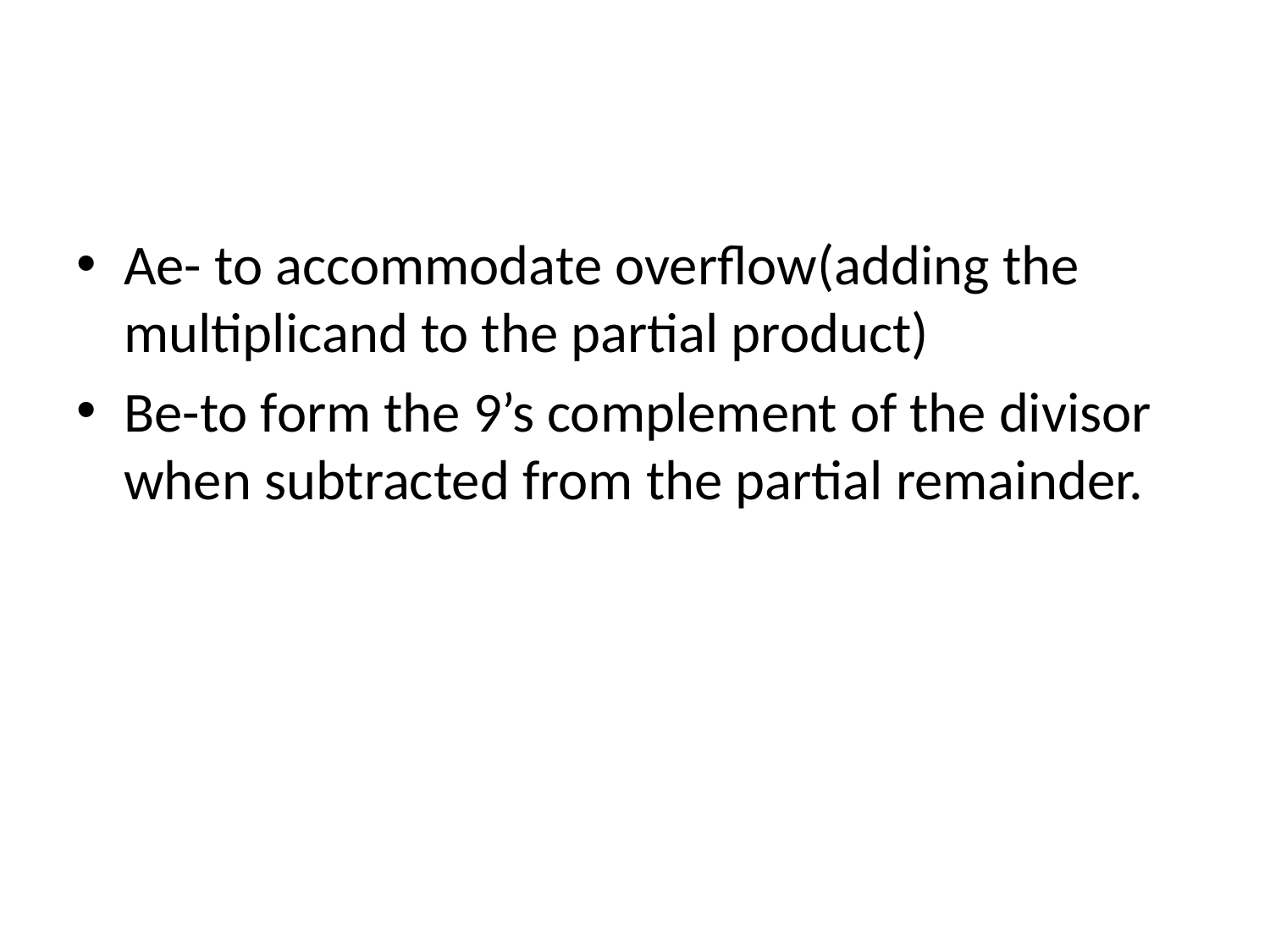

#
Ae- to accommodate overflow(adding the multiplicand to the partial product)
Be-to form the 9’s complement of the divisor when subtracted from the partial remainder.